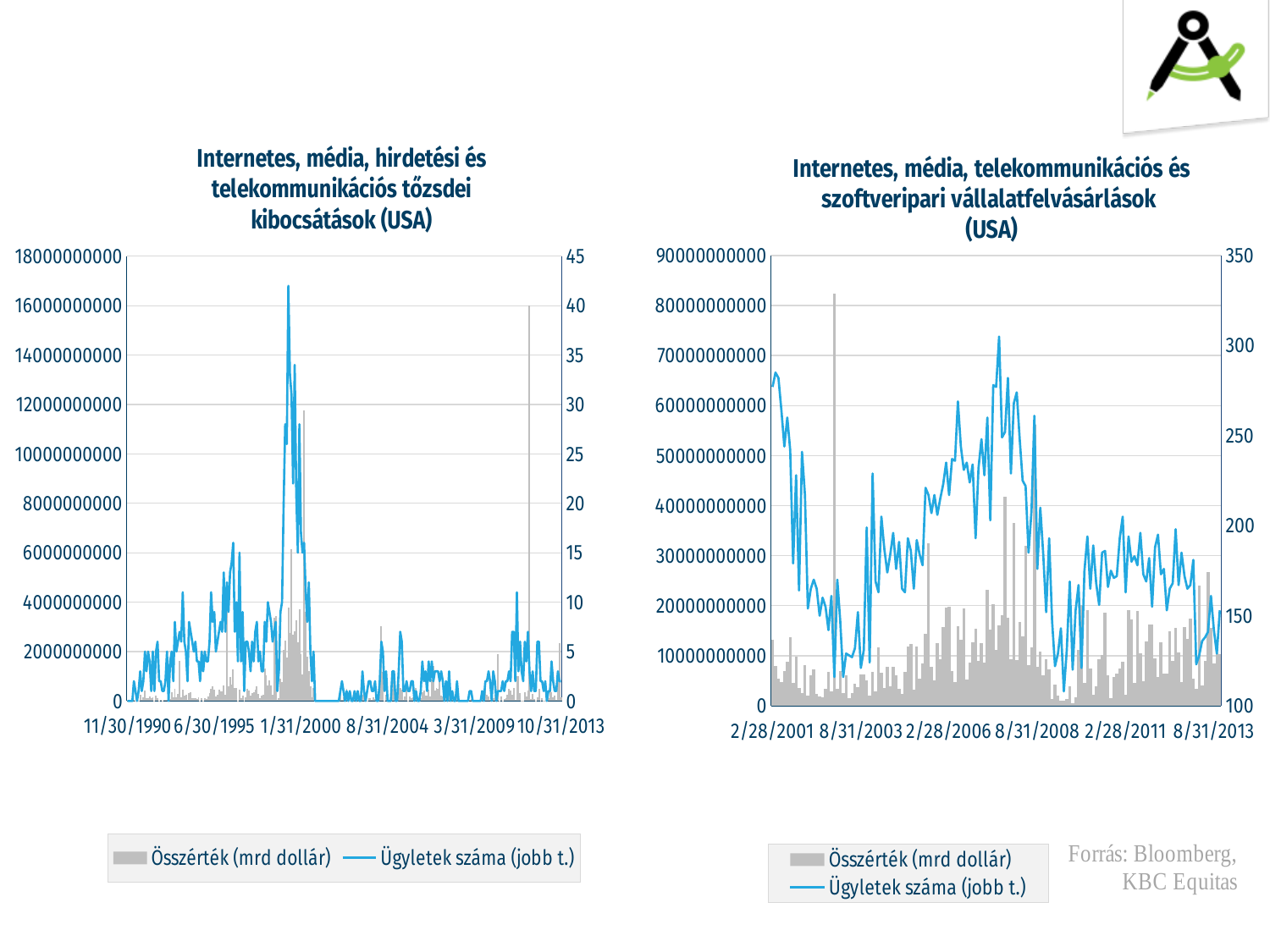

### Chart: Internetes, média, hirdetési és telekommunikációs tőzsdei kibocsátások (USA)

| Category | Összérték (mrd dollár) | Ügyletek száma (jobb t.) |
|---|---|---|
| 33207 | 0.0 | 0.0 |
| 33238 | 0.0 | 0.0 |
| 33269 | 0.0 | 0.0 |
| 33297 | 0.0 | 0.0 |
| 33328 | 54750000.0 | 2.0 |
| 33358 | 4000000.0 | 1.0 |
| 33389 | 0.0 | 0.0 |
| 33419 | 12600000.0 | 1.0 |
| 33450 | 252400000.0 | 3.0 |
| 33481 | 43596000.0 | 1.0 |
| 33511 | 137482896.0 | 2.0 |
| 33542 | 406100000.0 | 5.0 |
| 33572 | 102991248.0 | 3.0 |
| 33603 | 115525000.0 | 5.0 |
| 33634 | 167680000.0 | 4.0 |
| 33663 | 108000000.0 | 1.0 |
| 33694 | 158187504.0 | 5.0 |
| 33724 | 18400000.0 | 1.0 |
| 33755 | 230500000.0 | 5.0 |
| 33785 | 114146800.0 | 6.0 |
| 33816 | 26125000.0 | 2.0 |
| 33847 | 47625000.0 | 2.0 |
| 33877 | 10400000.0 | 1.0 |
| 33908 | 41600000.0 | 1.0 |
| 33938 | 51350000.0 | 2.0 |
| 33969 | 46762500.0 | 5.0 |
| 34000 | 0.0 | 0.0 |
| 34028 | 75550000.0 | 4.0 |
| 34059 | 348000000.0 | 5.0 |
| 34089 | 163224992.0 | 2.0 |
| 34120 | 497780992.0 | 8.0 |
| 34150 | 140650000.0 | 5.0 |
| 34181 | 302500000.0 | 6.0 |
| 34212 | 1605737472.0 | 7.0 |
| 34242 | 156856256.0 | 6.0 |
| 34273 | 447175008.0 | 11.0 |
| 34303 | 223920000.0 | 6.0 |
| 34334 | 242865008.0 | 5.0 |
| 34365 | 35700000.0 | 2.0 |
| 34393 | 332700000.0 | 8.0 |
| 34424 | 341816992.0 | 7.0 |
| 34454 | 116750000.0 | 6.0 |
| 34485 | 119850000.0 | 5.0 |
| 34515 | 111282496.0 | 6.0 |
| 34546 | 81280000.0 | 4.0 |
| 34577 | 146837504.0 | 4.0 |
| 34607 | 27950000.0 | 2.0 |
| 34638 | 121750000.0 | 5.0 |
| 34668 | 13362500.0 | 3.0 |
| 34699 | 114325000.0 | 5.0 |
| 34730 | 66800000.0 | 4.0 |
| 34758 | 174500000.0 | 4.0 |
| 34789 | 336336000.0 | 6.0 |
| 34819 | 478287488.0 | 11.0 |
| 34850 | 586724992.0 | 8.0 |
| 34880 | 451856000.0 | 9.0 |
| 34911 | 187750000.0 | 5.0 |
| 34942 | 255482976.0 | 6.0 |
| 34972 | 468734016.0 | 7.0 |
| 35003 | 400600000.0 | 8.0 |
| 35033 | 373095008.0 | 7.0 |
| 35064 | 631078976.0 | 13.0 |
| 35095 | 267550000.0 | 7.0 |
| 35124 | 3791035392.0 | 12.0 |
| 35155 | 601516032.0 | 9.0 |
| 35185 | 952835008.0 | 13.0 |
| 35216 | 662980032.0 | 14.0 |
| 35246 | 1266598016.0 | 16.0 |
| 35277 | 526050016.0 | 7.0 |
| 35308 | 538654016.0 | 10.0 |
| 35338 | 26662500.0 | 4.0 |
| 35369 | 464776192.0 | 15.0 |
| 35399 | 125550000.0 | 4.0 |
| 35430 | 229808768.0 | 9.0 |
| 35461 | 25300000.0 | 1.0 |
| 35489 | 150844000.0 | 6.0 |
| 35520 | 483449984.0 | 6.0 |
| 35550 | 434000000.0 | 5.0 |
| 35581 | 211650000.0 | 3.0 |
| 35611 | 334124992.0 | 6.0 |
| 35642 | 348000000.0 | 4.0 |
| 35673 | 455794208.0 | 7.0 |
| 35703 | 593377984.0 | 8.0 |
| 35734 | 279000000.0 | 4.0 |
| 35764 | 97900000.0 | 5.0 |
| 35795 | 231250000.0 | 3.0 |
| 35826 | 260300000.0 | 3.0 |
| 35854 | 1329250048.0 | 8.0 |
| 35885 | 1022755008.0 | 6.0 |
| 35915 | 627905024.0 | 10.0 |
| 35946 | 833482624.0 | 9.0 |
| 35976 | 640017024.0 | 8.0 |
| 36007 | 265900000.0 | 6.0 |
| 36038 | 3381118976.0 | 7.0 |
| 36068 | 3426400000.0 | 8.0 |
| 36099 | 46750000.0 | 1.0 |
| 36129 | 101500000.0 | 3.0 |
| 36160 | 909699968.0 | 9.0 |
| 36191 | 751000000.0 | 10.0 |
| 36219 | 2077390720.0 | 20.0 |
| 36250 | 2451457280.0 | 28.0 |
| 36280 | 1746499968.0 | 26.0 |
| 36311 | 3767651072.0 | 42.0 |
| 36341 | 2735520000.0 | 33.0 |
| 36372 | 6135727104.0 | 31.0 |
| 36403 | 2689698048.0 | 22.0 |
| 36433 | 2829143296.0 | 34.0 |
| 36464 | 3262844160.0 | 21.0 |
| 36494 | 2369424896.0 | 15.0 |
| 36525 | 3697524992.0 | 28.0 |
| 36556 | 1892999936.0 | 17.0 |
| 36585 | 1081149952.0 | 15.0 |
| 36616 | 11749499904.0 | 16.0 |
| 36646 | 3622915072.0 | 11.0 |
| 36677 | 1805469952.0 | 8.0 |
| 36707 | 1222495872.0 | 12.0 |
| 36738 | 602100032.0 | 5.0 |
| 36769 | 157500000.0 | 2.0 |
| 36799 | 539750016.0 | 5.0 |
| 36830 | 0.0 | 0.0 |
| 36860 | 0.0 | 0.0 |
| 36891 | 0.0 | 0.0 |
| 36922 | 0.0 | 0.0 |
| 36950 | 0.0 | 0.0 |
| 36981 | 0.0 | 0.0 |
| 37011 | 0.0 | 0.0 |
| 37042 | 0.0 | 0.0 |
| 37072 | 0.0 | 0.0 |
| 37103 | 0.0 | 0.0 |
| 37134 | 0.0 | 0.0 |
| 37164 | 0.0 | 0.0 |
| 37195 | 0.0 | 0.0 |
| 37225 | 0.0 | 0.0 |
| 37256 | 0.0 | 0.0 |
| 37287 | 0.0 | 0.0 |
| 37315 | 430100000.0 | 1.0 |
| 37346 | 43913000.0 | 2.0 |
| 37376 | 140000000.0 | 1.0 |
| 37407 | 0.0 | 0.0 |
| 37437 | 480700000.0 | 1.0 |
| 37468 | 0.0 | 0.0 |
| 37499 | 700000.0 | 1.0 |
| 37529 | 0.0 | 0.0 |
| 37560 | 0.0 | 0.0 |
| 37590 | 163875008.0 | 1.0 |
| 37621 | 0.0 | 0.0 |
| 37652 | 112700000.0 | 1.0 |
| 37680 | 0.0 | 0.0 |
| 37711 | 0.0 | 0.0 |
| 37741 | 250218752.0 | 3.0 |
| 37772 | 297562016.0 | 1.0 |
| 37802 | 0.0 | 0.0 |
| 37833 | 1237000.0 | 1.0 |
| 37864 | 104650000.0 | 2.0 |
| 37894 | 110001504.0 | 2.0 |
| 37925 | 54000000.0 | 1.0 |
| 37955 | 144900000.0 | 1.0 |
| 37986 | 79900000.0 | 2.0 |
| 38017 | 0.0 | 0.0 |
| 38046 | 0.0 | 0.0 |
| 38077 | 550670528.0 | 2.0 |
| 38107 | 3007571456.0 | 6.0 |
| 38138 | 1192000512.0 | 5.0 |
| 38168 | 25296000.0 | 1.0 |
| 38199 | 261770000.0 | 3.0 |
| 38230 | 0.0 | 0.0 |
| 38260 | 0.0 | 0.0 |
| 38291 | 0.0 | 0.0 |
| 38321 | 504081024.0 | 3.0 |
| 38352 | 1212226944.0 | 3.0 |
| 38383 | 0.0 | 0.0 |
| 38411 | 0.0 | 0.0 |
| 38442 | 713061824.0 | 3.0 |
| 38472 | 535352512.0 | 7.0 |
| 38503 | 445251200.0 | 6.0 |
| 38533 | 51750000.0 | 1.0 |
| 38564 | 195500000.0 | 1.0 |
| 38595 | 712652032.0 | 2.0 |
| 38625 | 12500000.0 | 1.0 |
| 38656 | 184500000.0 | 1.0 |
| 38686 | 105322104.0 | 2.0 |
| 38717 | 148910000.0 | 2.0 |
| 38748 | 0.0 | 0.0 |
| 38776 | 531249984.0 | 1.0 |
| 38807 | 0.0 | 0.0 |
| 38837 | 0.0 | 0.0 |
| 38868 | 101539000.0 | 1.0 |
| 38898 | 343021024.0 | 4.0 |
| 38929 | 413160000.0 | 2.0 |
| 38960 | 225719104.0 | 3.0 |
| 38990 | 228082992.0 | 1.0 |
| 39021 | 471269504.0 | 4.0 |
| 39051 | 171000000.0 | 2.0 |
| 39082 | 877164992.0 | 4.0 |
| 39113 | 1429564032.0 | 2.0 |
| 39141 | 410722496.0 | 3.0 |
| 39172 | 521948992.0 | 3.0 |
| 39202 | 503384000.0 | 3.0 |
| 39233 | 922499968.0 | 2.0 |
| 39263 | 212036704.0 | 3.0 |
| 39294 | 171280000.0 | 2.0 |
| 39325 | 0.0 | 0.0 |
| 39355 | 250757296.0 | 2.0 |
| 39386 | 0.0 | 0.0 |
| 39416 | 435055424.0 | 3.0 |
| 39447 | 0.0 | 0.0 |
| 39478 | 122667000.0 | 1.0 |
| 39507 | 0.0 | 0.0 |
| 39538 | 0.0 | 0.0 |
| 39568 | 466800000.0 | 2.0 |
| 39599 | 0.0 | 0.0 |
| 39629 | 0.0 | 0.0 |
| 39660 | 0.0 | 0.0 |
| 39691 | 0.0 | 0.0 |
| 39721 | 0.0 | 0.0 |
| 39752 | 0.0 | 0.0 |
| 39782 | 0.0 | 0.0 |
| 39813 | 50000000.0 | 1.0 |
| 39844 | 69000000.0 | 1.0 |
| 39872 | 0.0 | 0.0 |
| 39903 | 0.0 | 0.0 |
| 39933 | 0.0 | 0.0 |
| 39964 | 0.0 | 0.0 |
| 39994 | 0.0 | 0.0 |
| 40025 | 0.0 | 0.0 |
| 40056 | 100000000.0 | 1.0 |
| 40086 | 0.0 | 0.0 |
| 40117 | 489900000.0 | 2.0 |
| 40147 | 244610000.0 | 2.0 |
| 40178 | 194498192.0 | 3.0 |
| 40209 | 61003200.0 | 2.0 |
| 40237 | 0.0 | 0.0 |
| 40268 | 130157600.0 | 3.0 |
| 40298 | 237875008.0 | 2.0 |
| 40329 | 0.0 | 0.0 |
| 40359 | 1889289984.0 | 1.0 |
| 40390 | 102000.0 | 1.0 |
| 40421 | 173994992.0 | 1.0 |
| 40451 | 506523.5 | 2.0 |
| 40482 | 69000000.0 | 1.0 |
| 40512 | 104695600.0 | 2.0 |
| 40543 | 234800592.0 | 2.0 |
| 40574 | 483644992.0 | 3.0 |
| 40602 | 430294016.0 | 2.0 |
| 40633 | 250864992.0 | 7.0 |
| 40663 | 525502976.0 | 7.0 |
| 40694 | 41828100.0 | 2.0 |
| 40724 | 998613184.0 | 11.0 |
| 40755 | 1000161984.0 | 3.0 |
| 40786 | 327781952.0 | 6.0 |
| 40816 | 17405336.0 | 3.0 |
| 40847 | 401000.0 | 2.0 |
| 40877 | 343518912.0 | 6.0 |
| 40908 | 187656944.0 | 4.0 |
| 40939 | 418248704.0 | 7.0 |
| 40968 | 16007620608.0 | 3.0 |
| 40999 | 69795000.0 | 1.0 |
| 41029 | 301422080.0 | 3.0 |
| 41060 | 87975000.0 | 1.0 |
| 41090 | 652100.0 | 1.0 |
| 41121 | 151912304.0 | 6.0 |
| 41152 | 481915392.0 | 6.0 |
| 41182 | 1059800.0 | 2.0 |
| 41213 | 126013000.0 | 2.0 |
| 41243 | 50000.0 | 1.0 |
| 41274 | 648000.0 | 2.0 |
| 41305 | 0.0 | 0.0 |
| 41333 | 120750000.0 | 1.0 |
| 41364 | 454537984.0 | 1.0 |
| 41394 | 367303680.0 | 4.0 |
| 41425 | 139000000.0 | 2.0 |
| 41455 | 219544000.0 | 1.0 |
| 41486 | 46125000.0 | 1.0 |
| 41517 | 1038047488.0 | 3.0 |
| 41547 | 2345612032.0 | 2.0 |
| 41578 | 133698000.0 | 2.0 |

### Chart: Internetes, média, telekommunikációs és szoftveripari vállalatfelvásárlások (USA)

| Category | Összérték (mrd dollár) | Ügyletek száma (jobb t.) |
|---|---|---|
| 36950 | 13255507968.0 | 277.0 |
| 36981 | 7997283840.0 | 285.0 |
| 37011 | 5347885056.0 | 282.0 |
| 37042 | 4676497920.0 | 264.0 |
| 37072 | 6910287872.0 | 244.0 |
| 37103 | 8868871168.0 | 260.0 |
| 37134 | 13667448832.0 | 242.0 |
| 37164 | 4627558400.0 | 179.0 |
| 37195 | 9874723840.0 | 228.0 |
| 37225 | 3508857600.0 | 164.0 |
| 37256 | 2612269568.0 | 241.0 |
| 37287 | 8086088192.0 | 217.0 |
| 37315 | 2003619968.0 | 154.0 |
| 37346 | 6102599168.0 | 165.0 |
| 37376 | 7350908928.0 | 170.0 |
| 37407 | 2427335680.0 | 165.0 |
| 37437 | 1952989184.0 | 150.0 |
| 37468 | 1775625472.0 | 160.0 |
| 37499 | 3369646592.0 | 155.0 |
| 37529 | 6758679552.0 | 142.0 |
| 37560 | 2923538944.0 | 161.0 |
| 37590 | 82420703232.0 | 116.0 |
| 37621 | 3322983936.0 | 170.0 |
| 37652 | 6918031360.0 | 147.0 |
| 37680 | 2596850432.0 | 116.0 |
| 37711 | 6169544704.0 | 129.0 |
| 37741 | 1557441664.0 | 128.0 |
| 37772 | 2565725440.0 | 127.0 |
| 37802 | 4442487808.0 | 132.0 |
| 37833 | 3732012032.0 | 152.0 |
| 37864 | 6269818368.0 | 121.0 |
| 37894 | 6290416640.0 | 131.0 |
| 37925 | 5130981376.0 | 199.0 |
| 37955 | 2087831808.0 | 124.0 |
| 37986 | 6828073984.0 | 229.0 |
| 38017 | 2933957376.0 | 169.0 |
| 38046 | 11679020032.0 | 163.0 |
| 38077 | 6559743488.0 | 205.0 |
| 38107 | 3553753856.0 | 187.0 |
| 38138 | 7718072320.0 | 174.0 |
| 38168 | 3895925248.0 | 184.0 |
| 38199 | 7852077568.0 | 196.0 |
| 38230 | 6123481088.0 | 176.0 |
| 38260 | 3420524288.0 | 191.0 |
| 38291 | 2315373312.0 | 165.0 |
| 38321 | 6834018304.0 | 163.0 |
| 38352 | 11898162176.0 | 193.0 |
| 38383 | 12343036928.0 | 186.0 |
| 38411 | 3212702720.0 | 165.0 |
| 38442 | 11824593920.0 | 192.0 |
| 38472 | 5448078848.0 | 184.0 |
| 38503 | 8455369216.0 | 178.0 |
| 38533 | 14313336832.0 | 221.0 |
| 38564 | 32443334656.0 | 217.0 |
| 38595 | 7863004160.0 | 207.0 |
| 38625 | 5068404224.0 | 217.0 |
| 38656 | 12451351552.0 | 206.0 |
| 38686 | 9253501952.0 | 215.0 |
| 38717 | 15648203776.0 | 223.0 |
| 38748 | 19611078656.0 | 235.0 |
| 38776 | 19727448064.0 | 217.0 |
| 38807 | 7011501056.0 | 237.0 |
| 38837 | 4803181056.0 | 236.0 |
| 38868 | 15826127872.0 | 269.0 |
| 38898 | 13257799680.0 | 244.0 |
| 38929 | 19453233152.0 | 231.0 |
| 38960 | 5252252672.0 | 235.0 |
| 38990 | 8607097856.0 | 224.0 |
| 39021 | 12679216128.0 | 234.0 |
| 39051 | 15468014592.0 | 193.0 |
| 39082 | 8997209088.0 | 232.0 |
| 39113 | 12456378368.0 | 248.0 |
| 39141 | 8692941824.0 | 228.0 |
| 39172 | 23211898880.0 | 260.0 |
| 39202 | 15203528704.0 | 203.0 |
| 39233 | 20367509504.0 | 278.0 |
| 39263 | 11244646400.0 | 277.0 |
| 39294 | 16002413568.0 | 305.0 |
| 39325 | 18031984640.0 | 249.0 |
| 39355 | 41794322432.0 | 252.0 |
| 39386 | 17591910400.0 | 282.0 |
| 39416 | 9279381504.0 | 229.0 |
| 39447 | 36530049024.0 | 268.0 |
| 39478 | 9087012864.0 | 274.0 |
| 39507 | 16720913408.0 | 248.0 |
| 39538 | 13870288896.0 | 225.0 |
| 39568 | 31907100672.0 | 222.0 |
| 39599 | 8190865920.0 | 185.0 |
| 39629 | 11725076480.0 | 208.0 |
| 39660 | 56171065344.0 | 261.0 |
| 39691 | 7773073408.0 | 176.0 |
| 39721 | 10748989440.0 | 210.0 |
| 39752 | 6180444160.0 | 184.0 |
| 39782 | 9349724160.0 | 152.0 |
| 39813 | 7202647552.0 | 193.0 |
| 39844 | 1292188672.0 | 147.0 |
| 39872 | 4278849792.0 | 122.0 |
| 39903 | 2074370304.0 | 129.0 |
| 39933 | 982849536.0 | 143.0 |
| 39964 | 972516096.0 | 108.0 |
| 39994 | 1426811520.0 | 131.0 |
| 40025 | 3898263808.0 | 169.0 |
| 40056 | 458352192.0 | 120.0 |
| 40086 | 1673701888.0 | 153.0 |
| 40117 | 11248449536.0 | 167.0 |
| 40147 | 20181858304.0 | 121.0 |
| 40178 | 4581825024.0 | 175.0 |
| 40209 | 19051644928.0 | 194.0 |
| 40237 | 7425138176.0 | 165.0 |
| 40268 | 2230647808.0 | 189.0 |
| 40298 | 3892975872.0 | 168.0 |
| 40329 | 9247129600.0 | 156.0 |
| 40359 | 10084651008.0 | 185.0 |
| 40390 | 18662445056.0 | 186.0 |
| 40421 | 6117835776.0 | 166.0 |
| 40451 | 1464133248.0 | 175.0 |
| 40482 | 5819258880.0 | 171.0 |
| 40512 | 6500731392.0 | 172.0 |
| 40543 | 7524896768.0 | 193.0 |
| 40574 | 8803200000.0 | 205.0 |
| 40602 | 2129318016.0 | 163.0 |
| 40633 | 19186747392.0 | 194.0 |
| 40663 | 17315481600.0 | 180.0 |
| 40694 | 4512972288.0 | 183.0 |
| 40724 | 18995970048.0 | 178.0 |
| 40755 | 10446983168.0 | 196.0 |
| 40786 | 4843505152.0 | 173.0 |
| 40816 | 12885164032.0 | 169.0 |
| 40847 | 16217282560.0 | 182.0 |
| 40877 | 16216444928.0 | 155.0 |
| 40908 | 9423888384.0 | 188.0 |
| 40939 | 5832758272.0 | 195.0 |
| 40968 | 12733786112.0 | 173.0 |
| 40999 | 6444810752.0 | 176.0 |
| 41029 | 6443848704.0 | 153.0 |
| 41060 | 14870132736.0 | 165.0 |
| 41090 | 9018961920.0 | 168.0 |
| 41121 | 15611452416.0 | 198.0 |
| 41152 | 10616385536.0 | 167.0 |
| 41182 | 4721864704.0 | 185.0 |
| 41213 | 15790364672.0 | 172.0 |
| 41243 | 13333658624.0 | 165.0 |
| 41274 | 17398732800.0 | 167.0 |
| 41305 | 5395660800.0 | 181.0 |
| 41333 | 3332718848.0 | 123.0 |
| 41364 | 24000716800.0 | 128.0 |
| 41394 | 4014295296.0 | 136.0 |
| 41425 | 8974765056.0 | 138.0 |
| 41455 | 26787155968.0 | 141.0 |
| 41486 | 15632900096.0 | 161.0 |
| 41517 | 8500825600.0 | 142.0 |
| 41547 | 10581790720.0 | 129.0 |
| 41578 | 10334090240.0 | 153.0 |